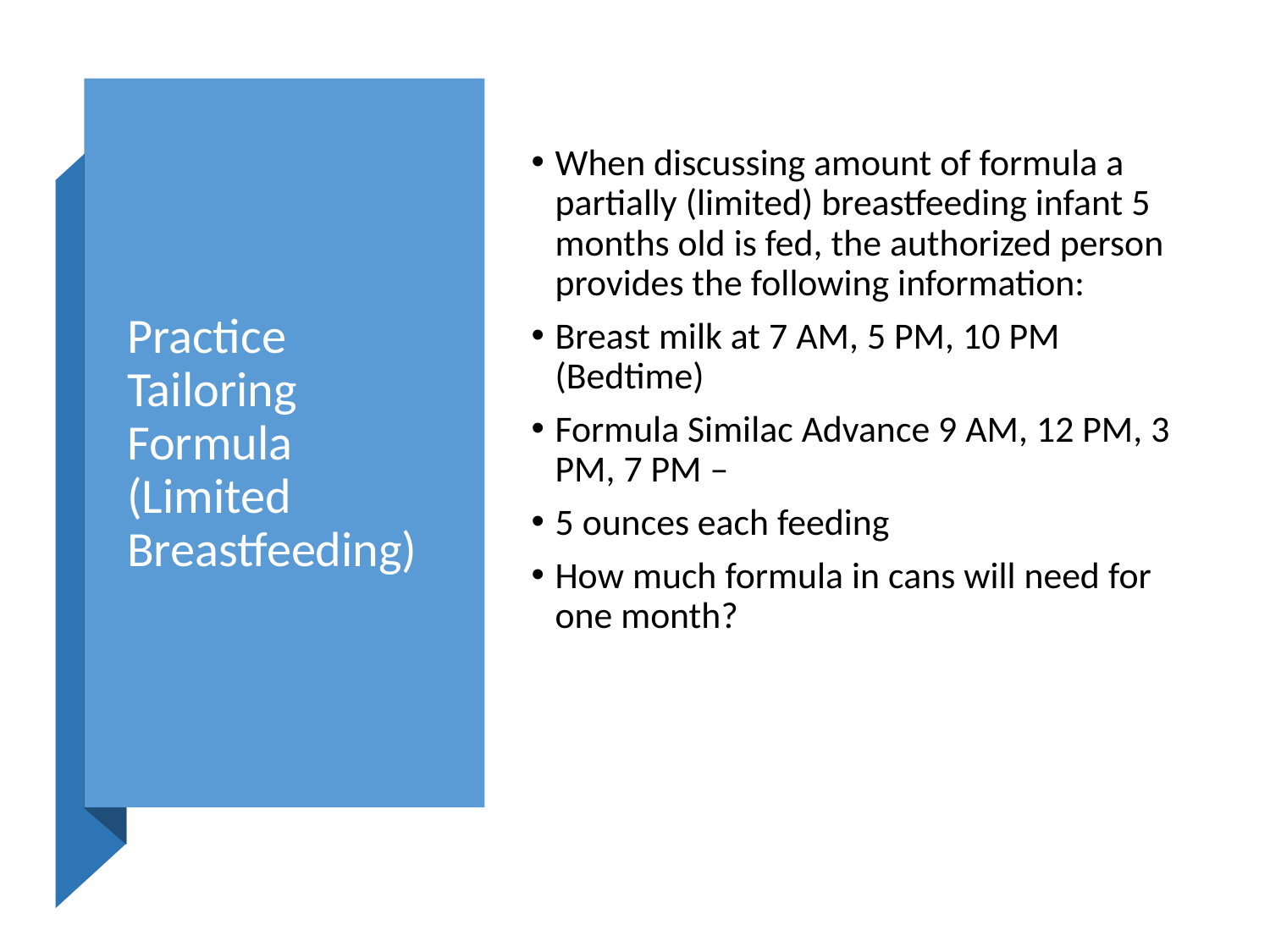

# Practice Tailoring Formula (Limited Breastfeeding)
When discussing amount of formula a partially (limited) breastfeeding infant 5 months old is fed, the authorized person provides the following information:
Breast milk at 7 AM, 5 PM, 10 PM (Bedtime)
Formula Similac Advance 9 AM, 12 PM, 3 PM, 7 PM –
5 ounces each feeding
How much formula in cans will need for one month?